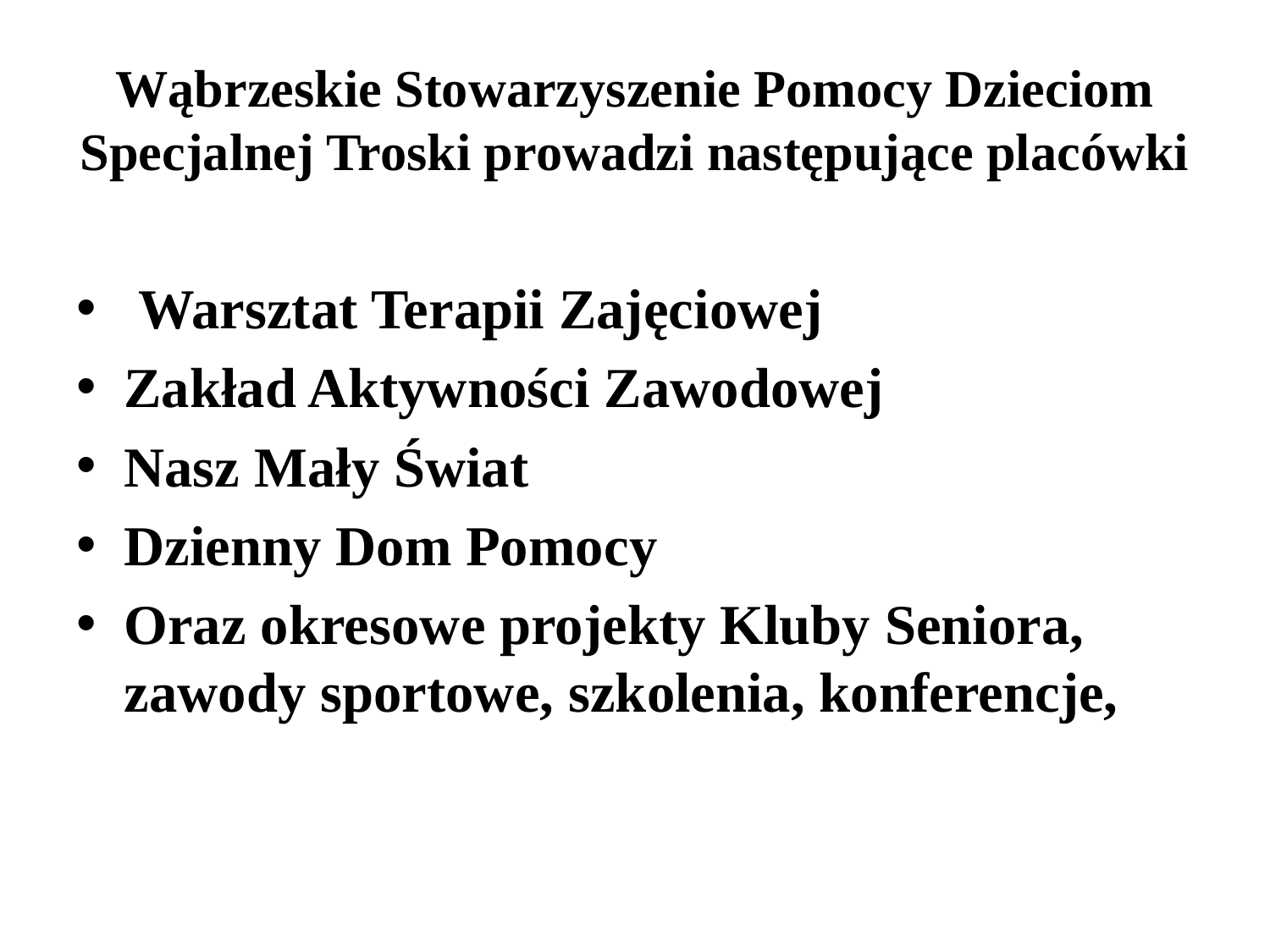

# Wąbrzeskie Stowarzyszenie Pomocy Dzieciom Specjalnej Troski prowadzi następujące placówki
 Warsztat Terapii Zajęciowej
Zakład Aktywności Zawodowej
Nasz Mały Świat
Dzienny Dom Pomocy
Oraz okresowe projekty Kluby Seniora, zawody sportowe, szkolenia, konferencje,